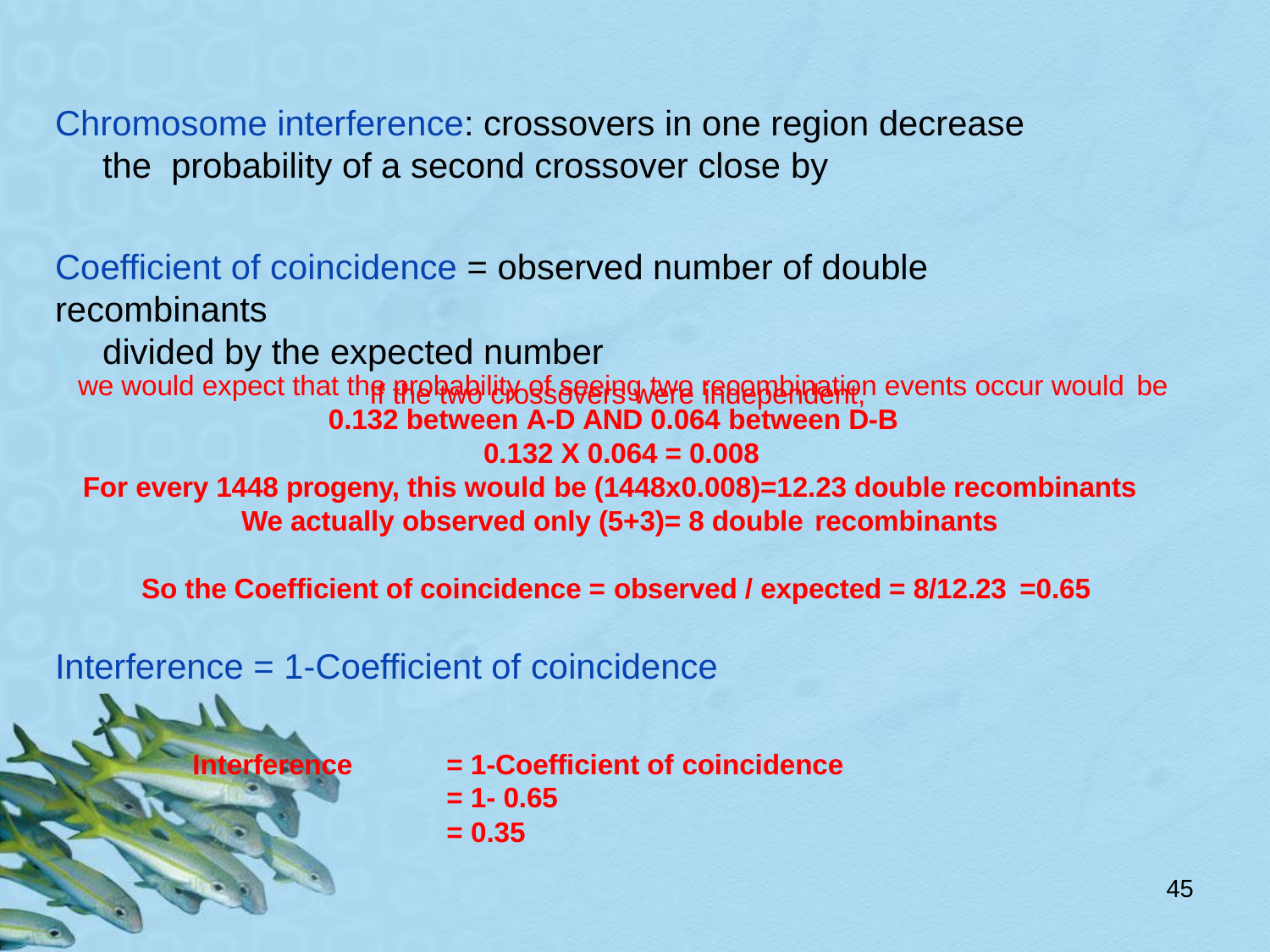

# Chromosome interference: crossovers in one region decrease the  probability of a second crossover close by
Coefficient of coincidence = observed number of double recombinants
divided by the expected number
If the two crossovers were independent,
\
we would expect that the probability of seeing two recombination events occur would be
0.132 between A-D AND 0.064 between D-B  0.132 X 0.064 = 0.008
For every 1448 progeny, this would be (1448x0.008)=12.23 double recombinants  We actually observed only (5+3)= 8 double recombinants
So the Coefficient of coincidence = observed / expected = 8/12.23 =0.65

Interference = 1-Coefficient of coincidence
Interference
= 1-Coefficient of coincidence
= 1- 0.65
= 0.35
45